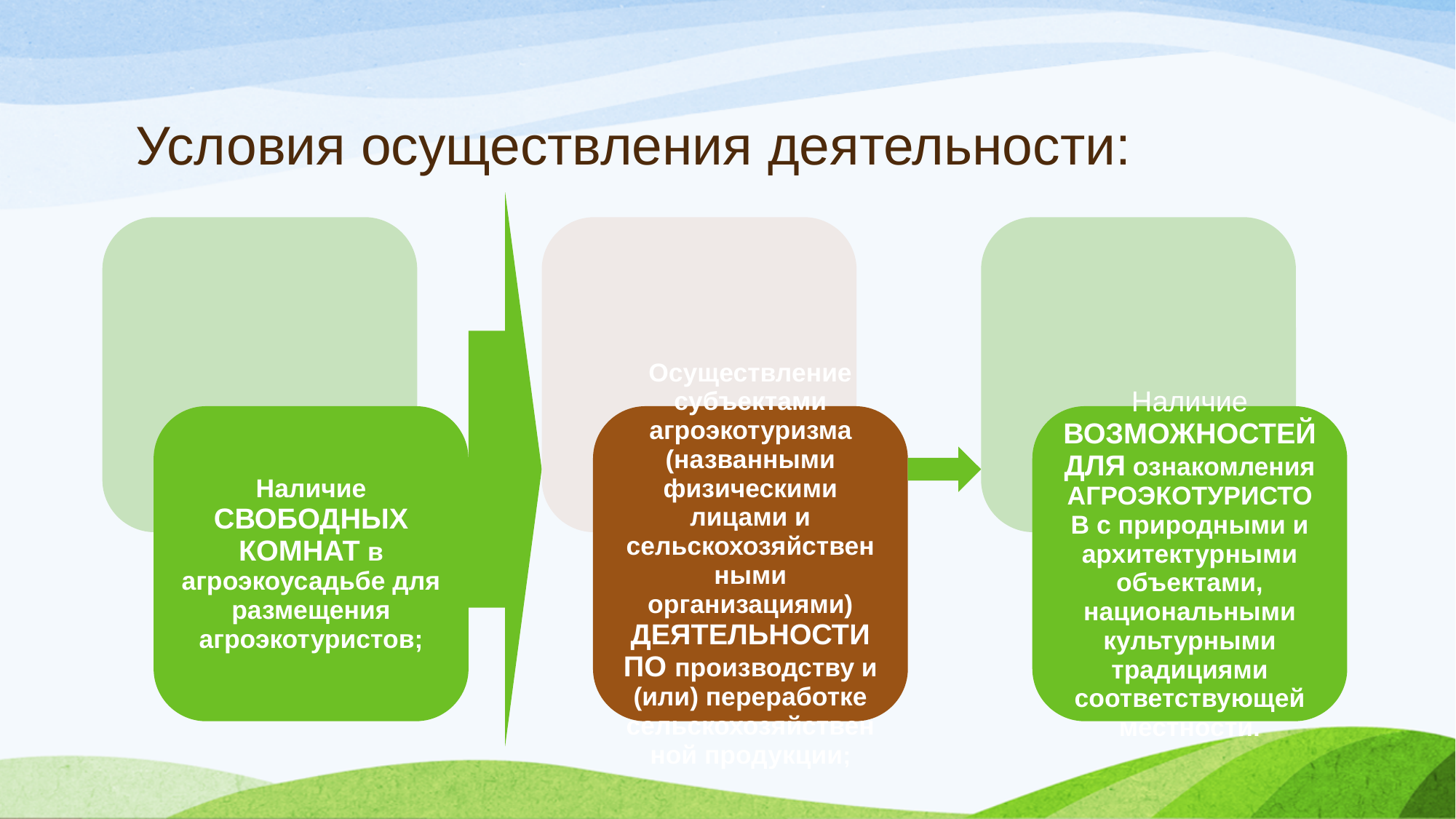

# Условия осуществления деятельности:
Наличие СВОБОДНЫХ КОМНАТ в агроэкоусадьбе для размещения агроэкотуристов;
Осуществление субъектами агроэкотуризма (названными физическими лицами и сельскохозяйственными организациями) ДЕЯТЕЛЬНОСТИ ПО производству и (или) переработке сельскохозяйственной продукции;
Наличие ВОЗМОЖНОСТЕЙ ДЛЯ ознакомления АГРОЭКОТУРИСТОВ с природными и архитектурными объектами, национальными культурными традициями соответствующей местности.